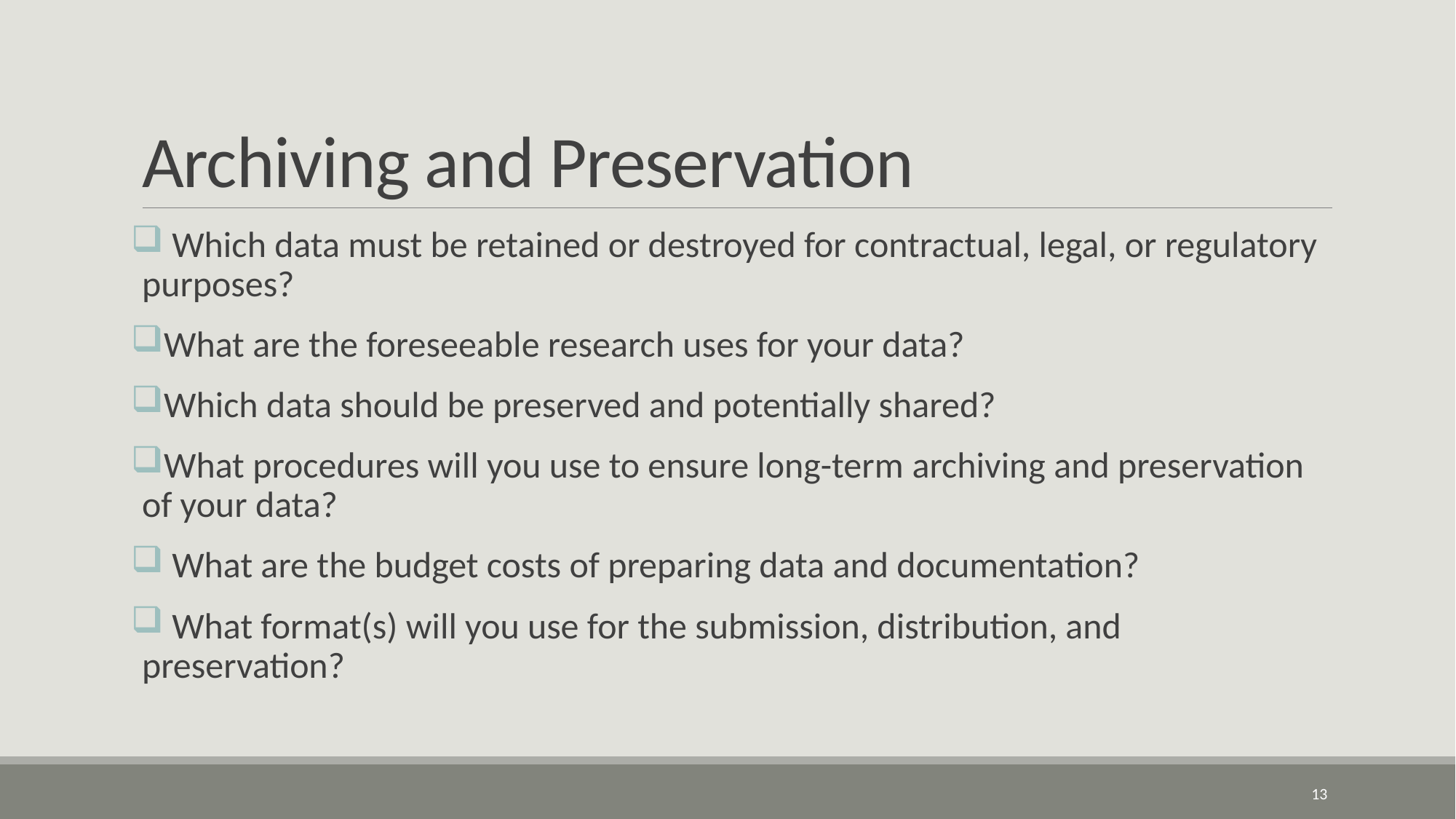

# Archiving and Preservation
 Which data must be retained or destroyed for contractual, legal, or regulatory purposes?
What are the foreseeable research uses for your data?
Which data should be preserved and potentially shared?
What procedures will you use to ensure long-term archiving and preservation of your data?
 What are the budget costs of preparing data and documentation?
 What format(s) will you use for the submission, distribution, and preservation?

13